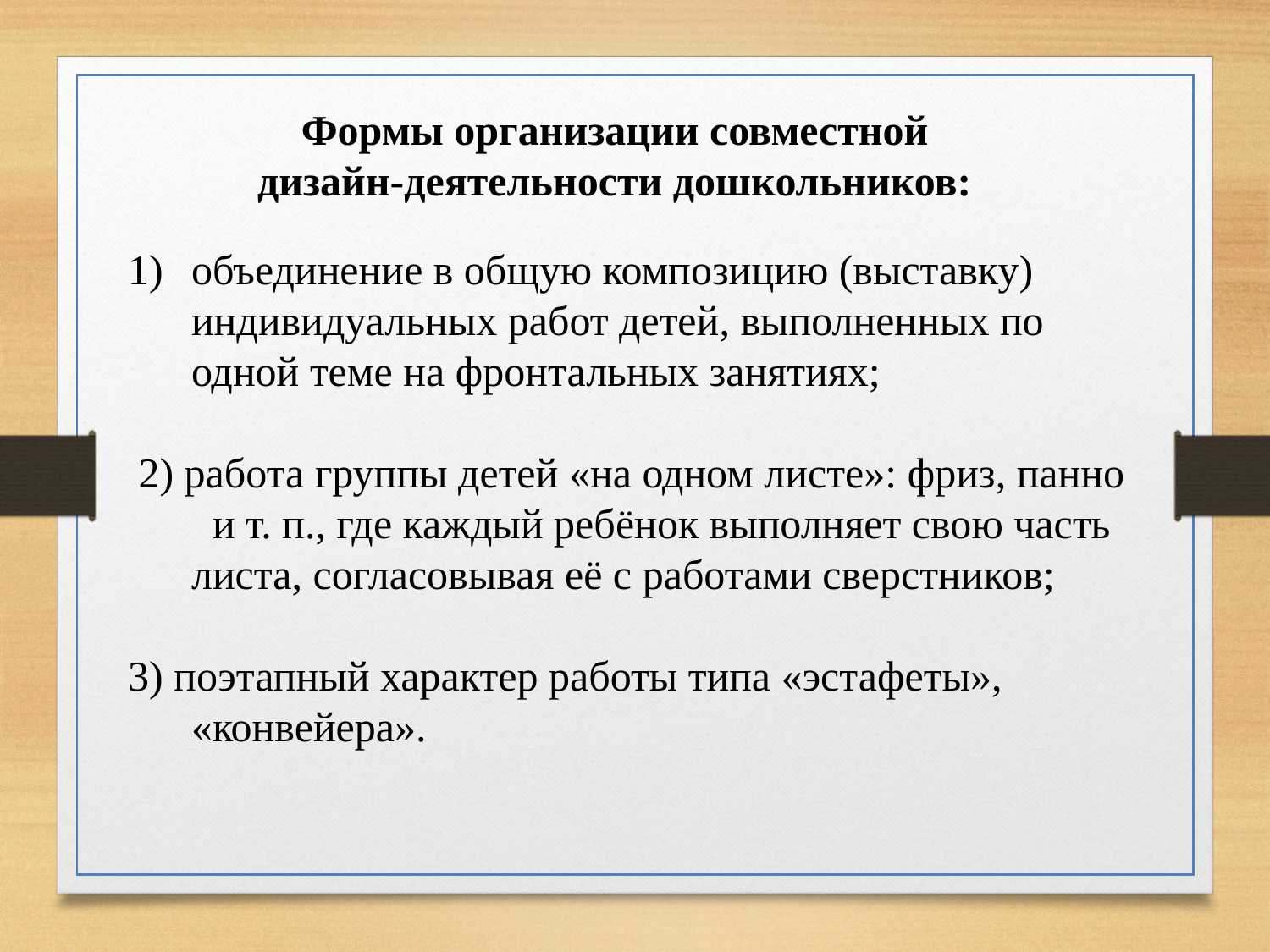

Формы организации совместной
дизайн-деятельности дошкольников:
объединение в общую композицию (выставку) индивидуальных работ детей, выполненных по одной теме на фронтальных занятиях;

 2) работа группы детей «на одном листе»: фриз, панно     и т. п., где каждый ребёнок выполняет свою часть листа, согласовывая её с работами сверстников;

3) поэтапный характер работы типа «эстафеты», «конвейера».